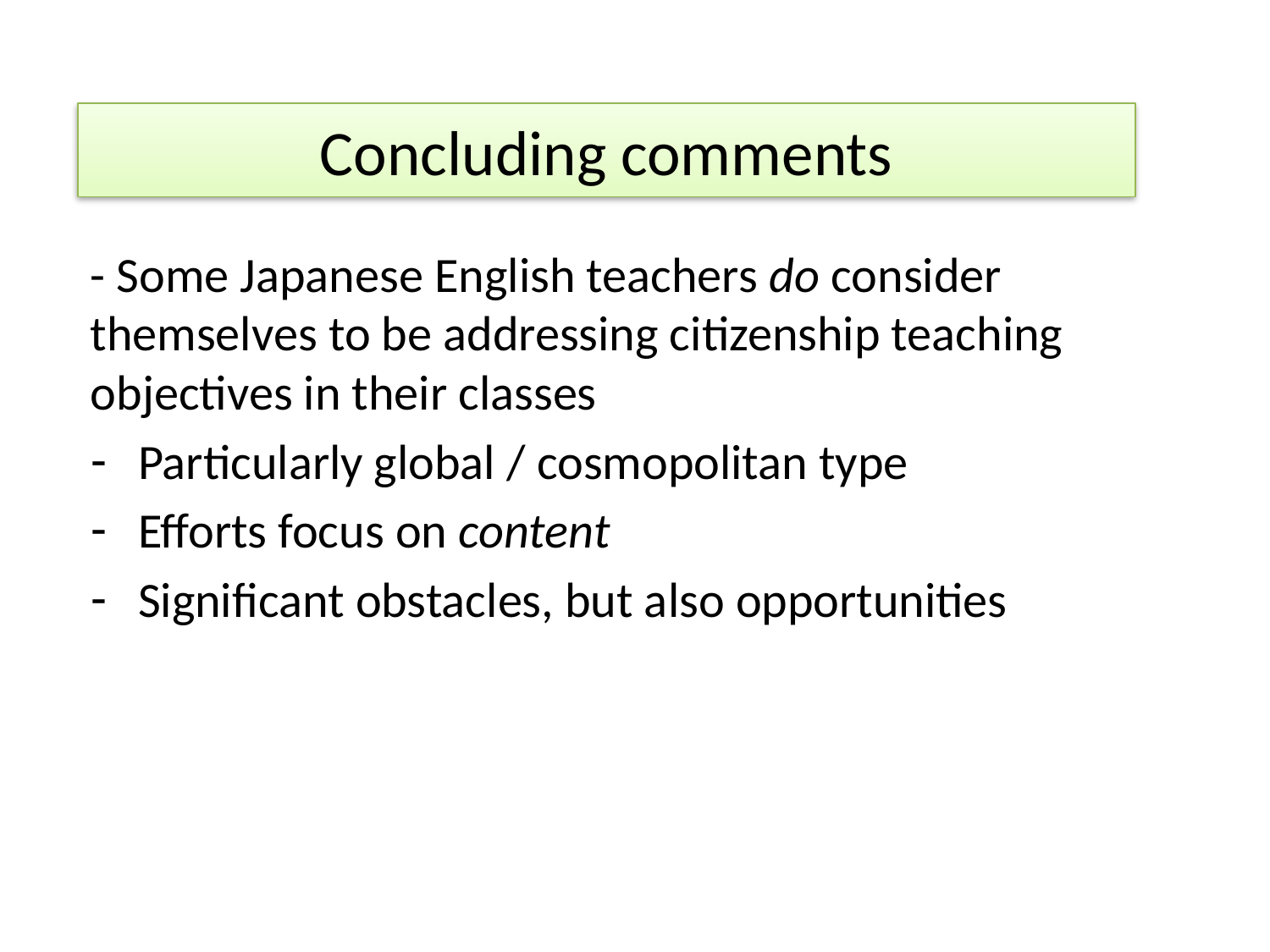

# Concluding comments
- Some Japanese English teachers do consider themselves to be addressing citizenship teaching objectives in their classes
Particularly global / cosmopolitan type
Efforts focus on content
Significant obstacles, but also opportunities